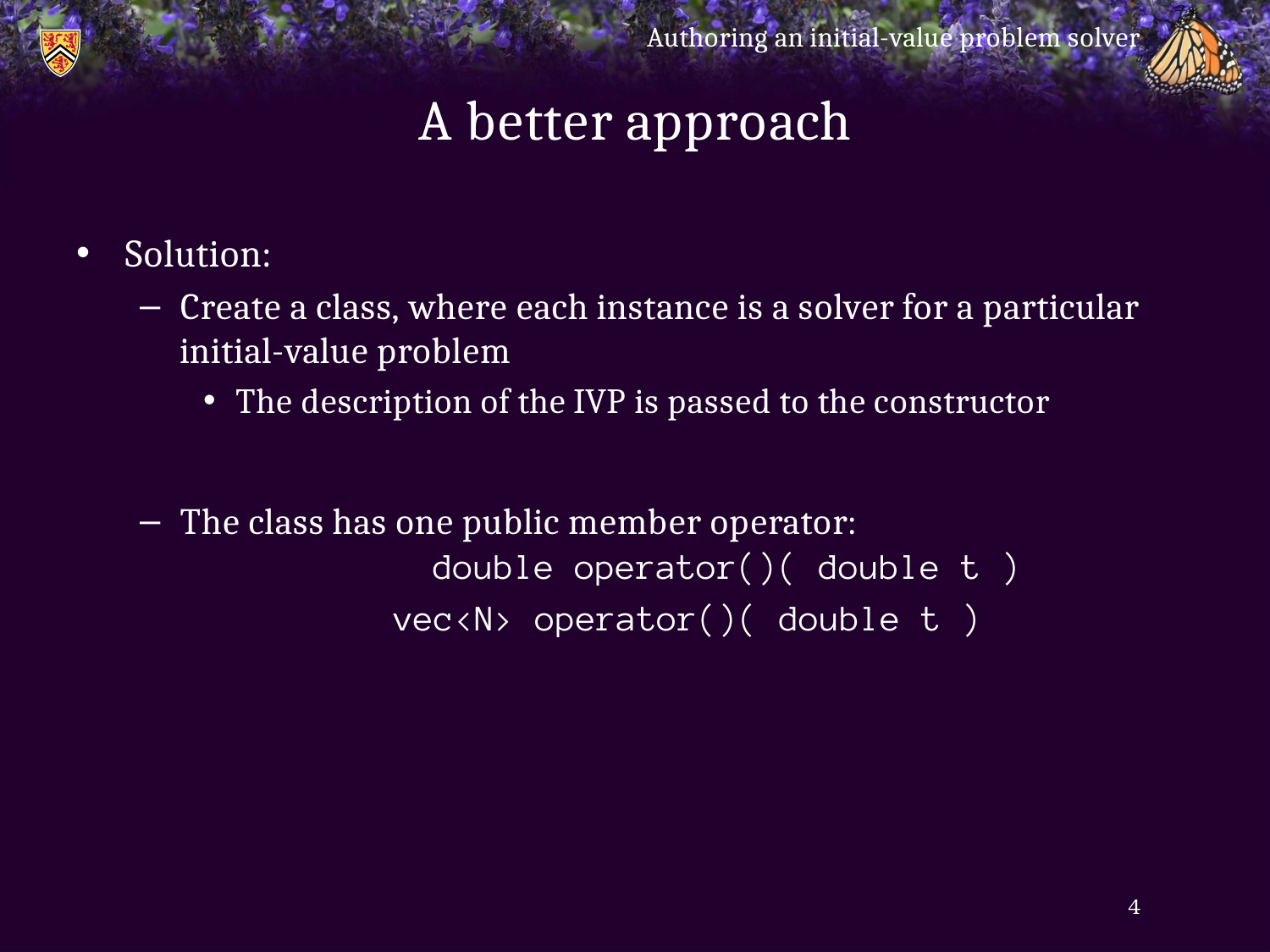

Authoring an initial-value problem solver
# A better approach
Solution:
Create a class, where each instance is a solver for a particular initial-value problem
The description of the IVP is passed to the constructor

The class has one public member operator:
		double operator()( double t )
		vec<N> operator()( double t )

4